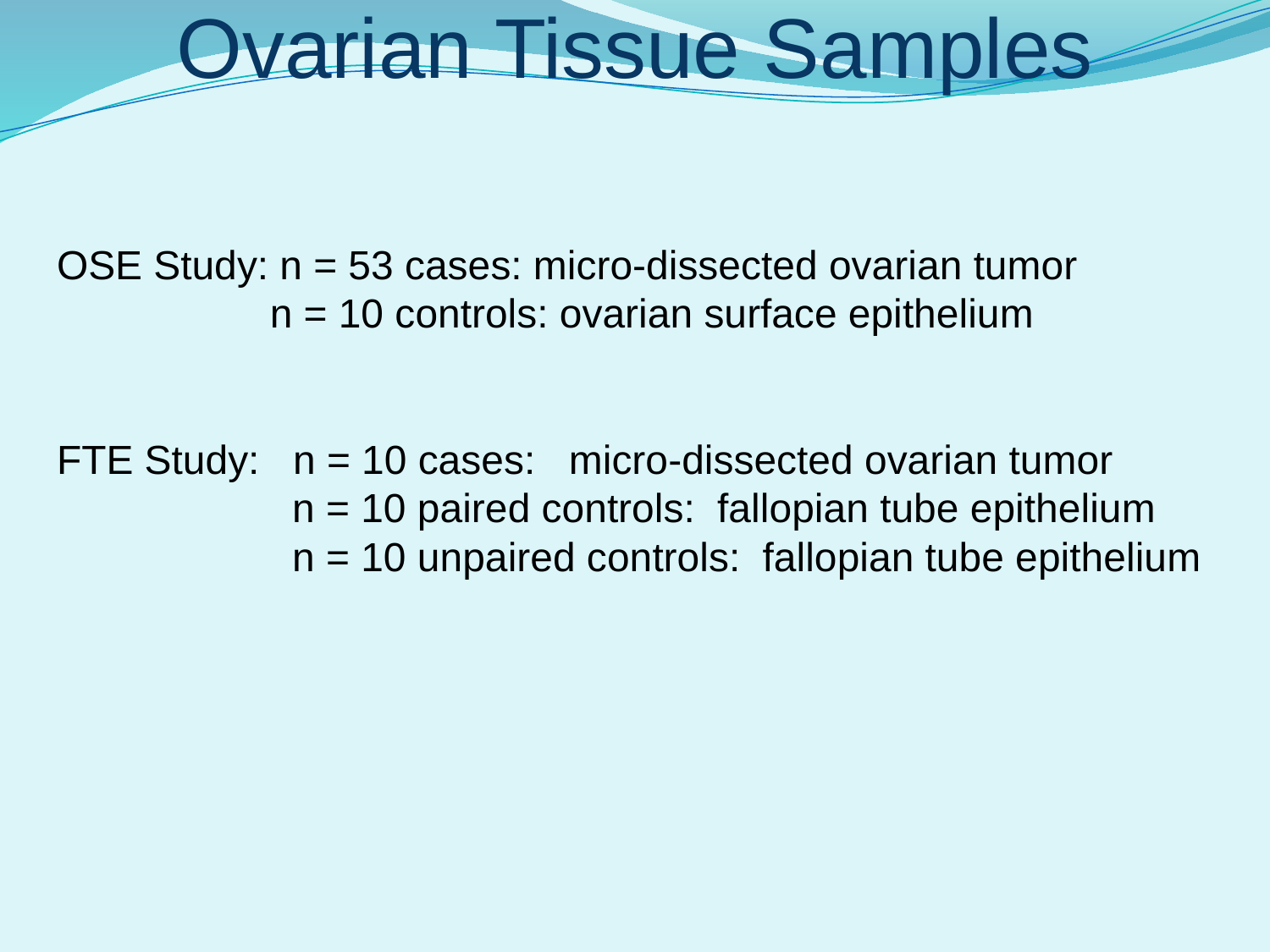

Ovarian Tissue Samples
OSE Study: n = 53 cases: micro-dissected ovarian tumor
                   n = 10 controls: ovarian surface epithelium

FTE Study:   n = 10 cases:   micro-dissected ovarian tumor
                     n = 10 paired controls:  fallopian tube epithelium
                     n = 10 unpaired controls:  fallopian tube epithelium